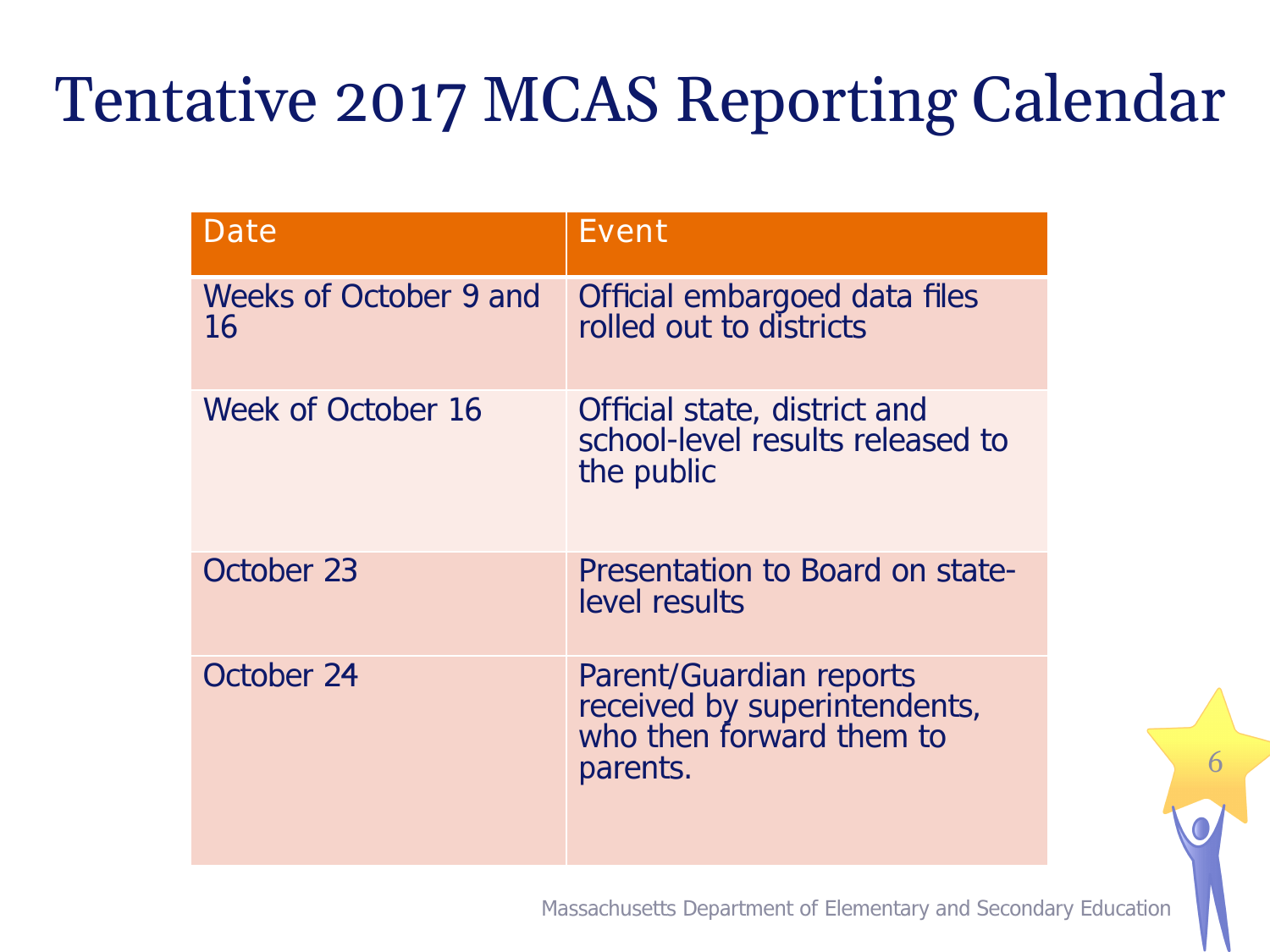

# Tentative 2017 MCAS Reporting Calendar
| Date | Event |
| --- | --- |
| Weeks of October 9 and 16 | Official embargoed data files rolled out to districts |
| Week of October 16 | Official state, district and school-level results released to the public |
| October 23 | Presentation to Board on state-level results |
| October 24 | Parent/Guardian reports received by superintendents, who then forward them to parents. |
6
Massachusetts Department of Elementary and Secondary Education